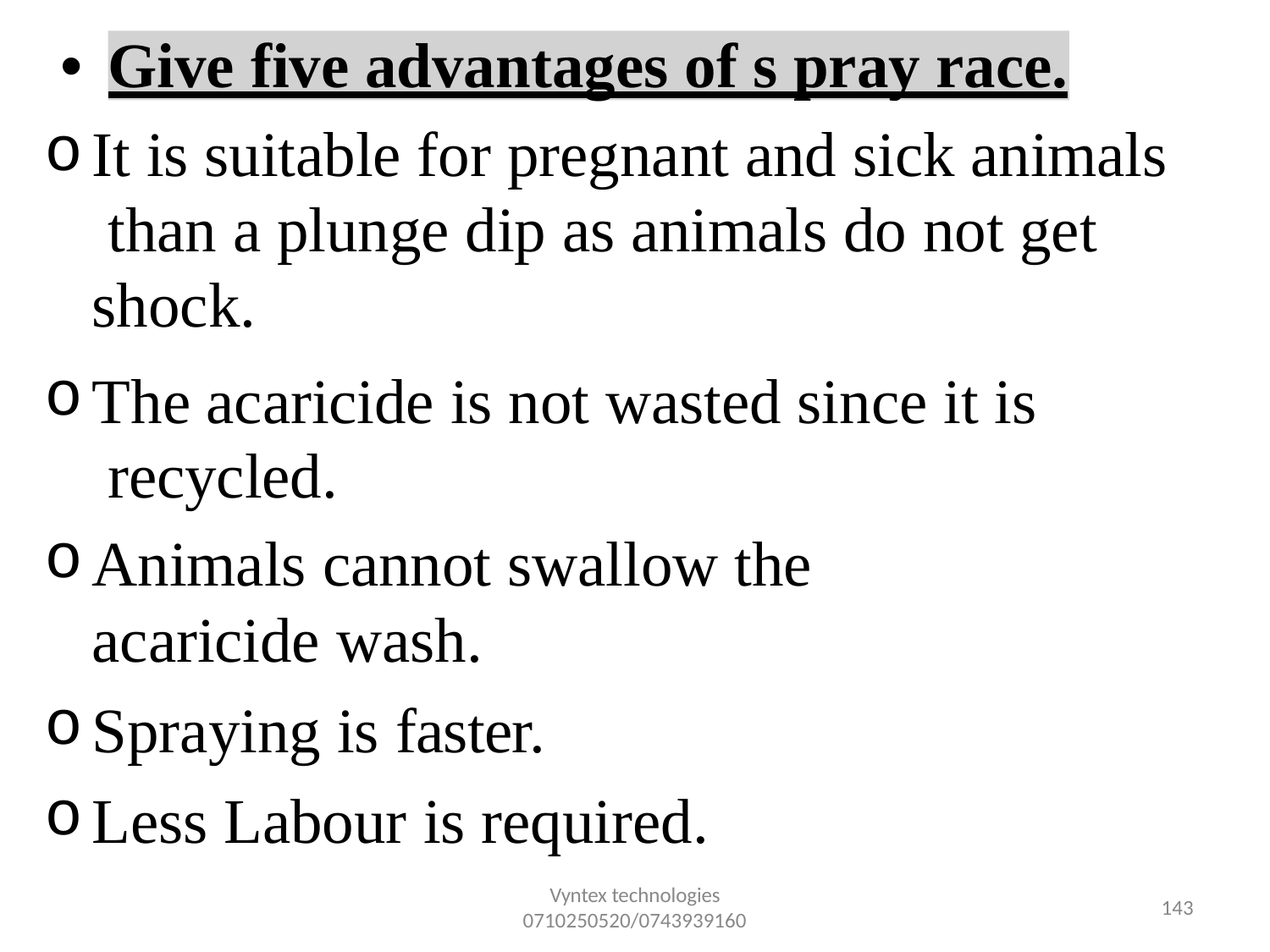

•
Give five advantages of s pray race.
It is suitable for pregnant and sick animals  than a plunge dip as animals do not get  shock.
The acaricide is not wasted since it is  recycled.
Animals cannot swallow the acaricide wash.
Spraying is faster.
Less Labour is required.
Vyntex technologies
0710250520/0743939160
143